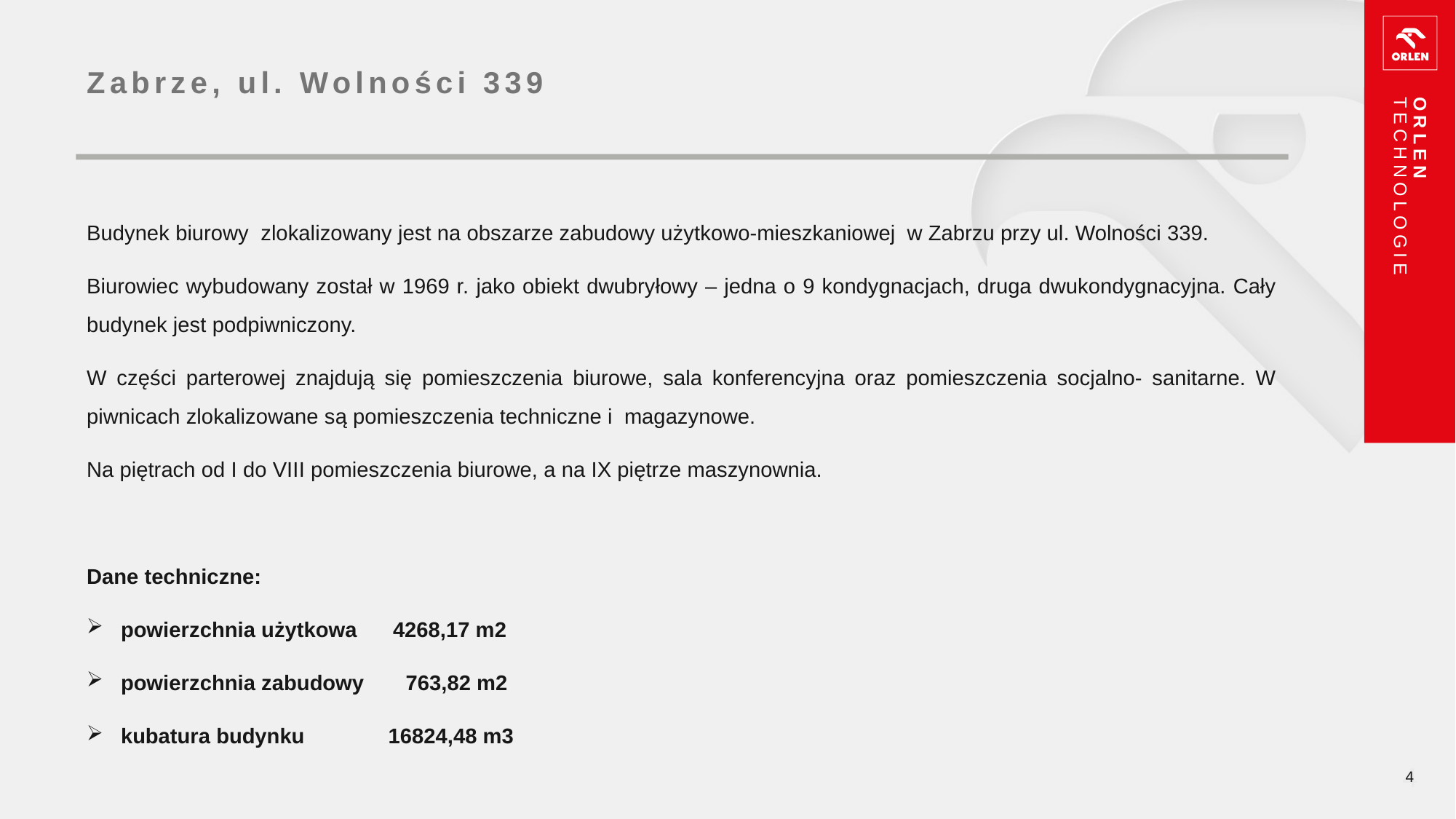

# Zabrze, ul. Wolności 339
Budynek biurowy  zlokalizowany jest na obszarze zabudowy użytkowo-mieszkaniowej  w Zabrzu przy ul. Wolności 339.
Biurowiec wybudowany został w 1969 r. jako obiekt dwubryłowy – jedna o 9 kondygnacjach, druga dwukondygnacyjna. Cały budynek jest podpiwniczony.
W części parterowej znajdują się pomieszczenia biurowe, sala konferencyjna oraz pomieszczenia socjalno- sanitarne. W piwnicach zlokalizowane są pomieszczenia techniczne i  magazynowe.
Na piętrach od I do VIII pomieszczenia biurowe, a na IX piętrze maszynownia.

Dane techniczne:
powierzchnia użytkowa      4268,17 m2
powierzchnia zabudowy       763,82 m2
kubatura budynku              16824,48 m3